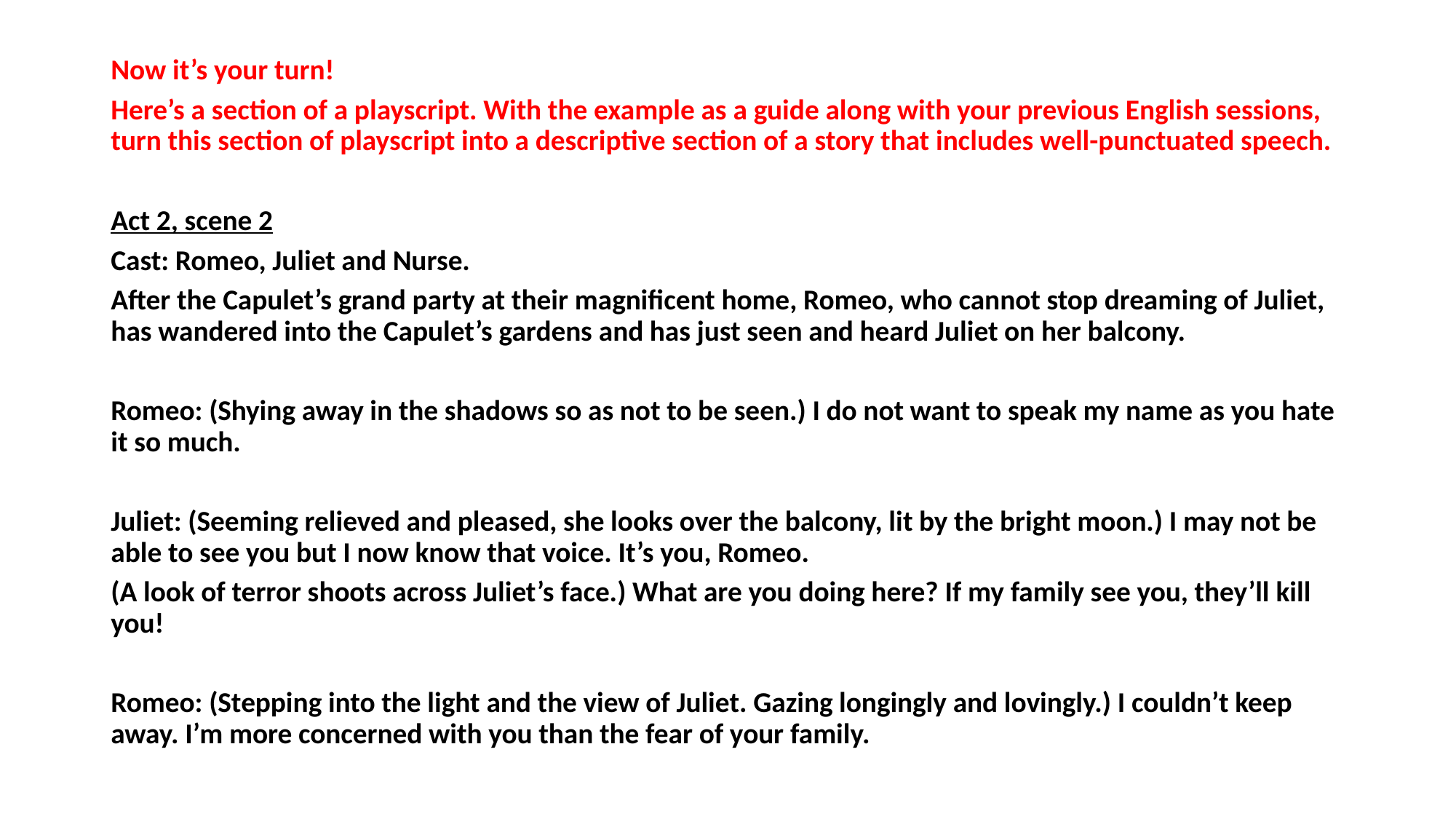

Now it’s your turn!
Here’s a section of a playscript. With the example as a guide along with your previous English sessions, turn this section of playscript into a descriptive section of a story that includes well-punctuated speech.

Act 2, scene 2
Cast: Romeo, Juliet and Nurse.
After the Capulet’s grand party at their magnificent home, Romeo, who cannot stop dreaming of Juliet, has wandered into the Capulet’s gardens and has just seen and heard Juliet on her balcony.

Romeo: (Shying away in the shadows so as not to be seen.) I do not want to speak my name as you hate it so much.

Juliet: (Seeming relieved and pleased, she looks over the balcony, lit by the bright moon.) I may not be able to see you but I now know that voice. It’s you, Romeo.
(A look of terror shoots across Juliet’s face.) What are you doing here? If my family see you, they’ll kill you!

Romeo: (Stepping into the light and the view of Juliet. Gazing longingly and lovingly.) I couldn’t keep away. I’m more concerned with you than the fear of your family.